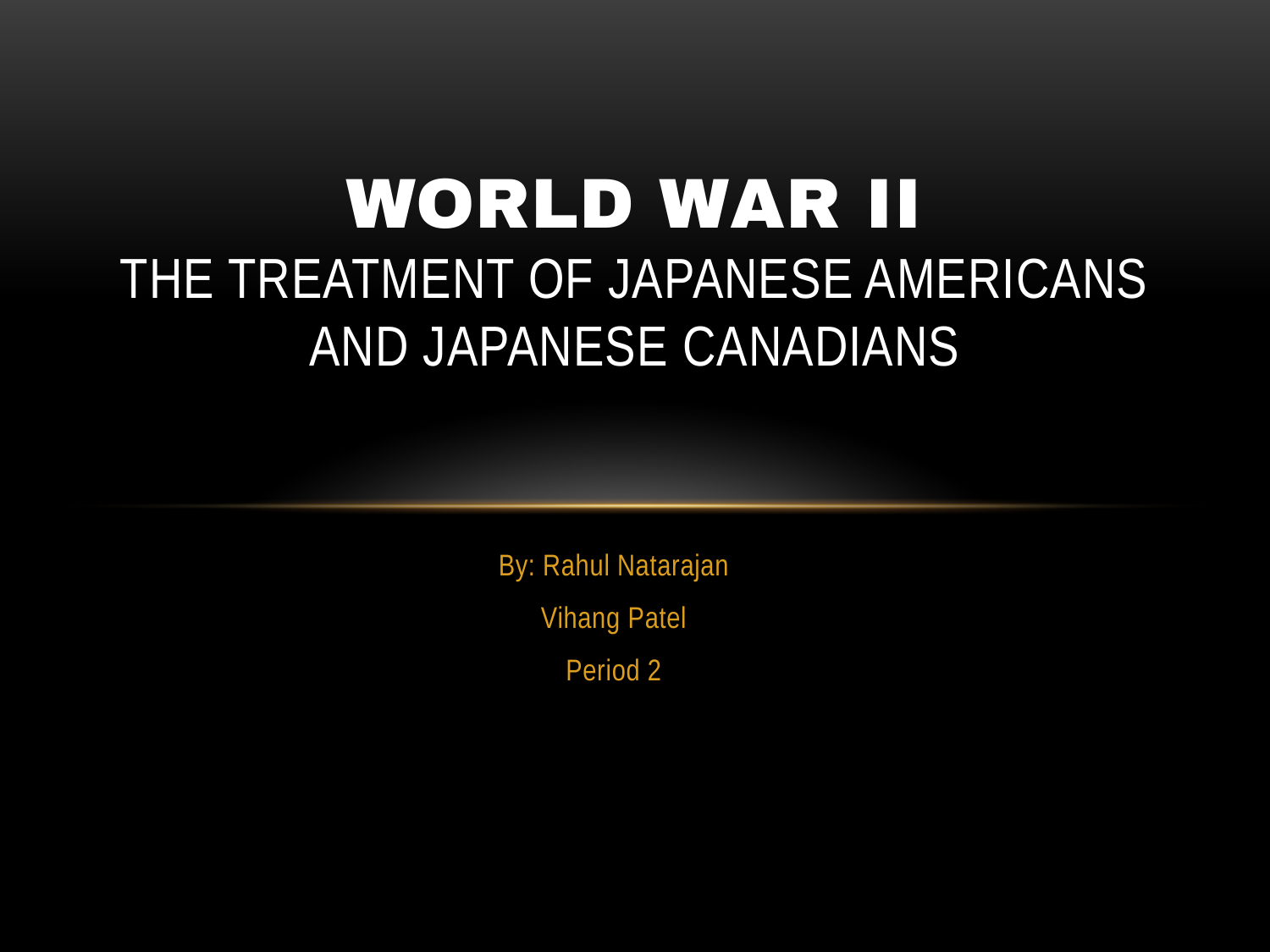

# World War II The Treatment of Japanese Americans and Japanese Canadians
By: Rahul Natarajan
Vihang Patel
Period 2